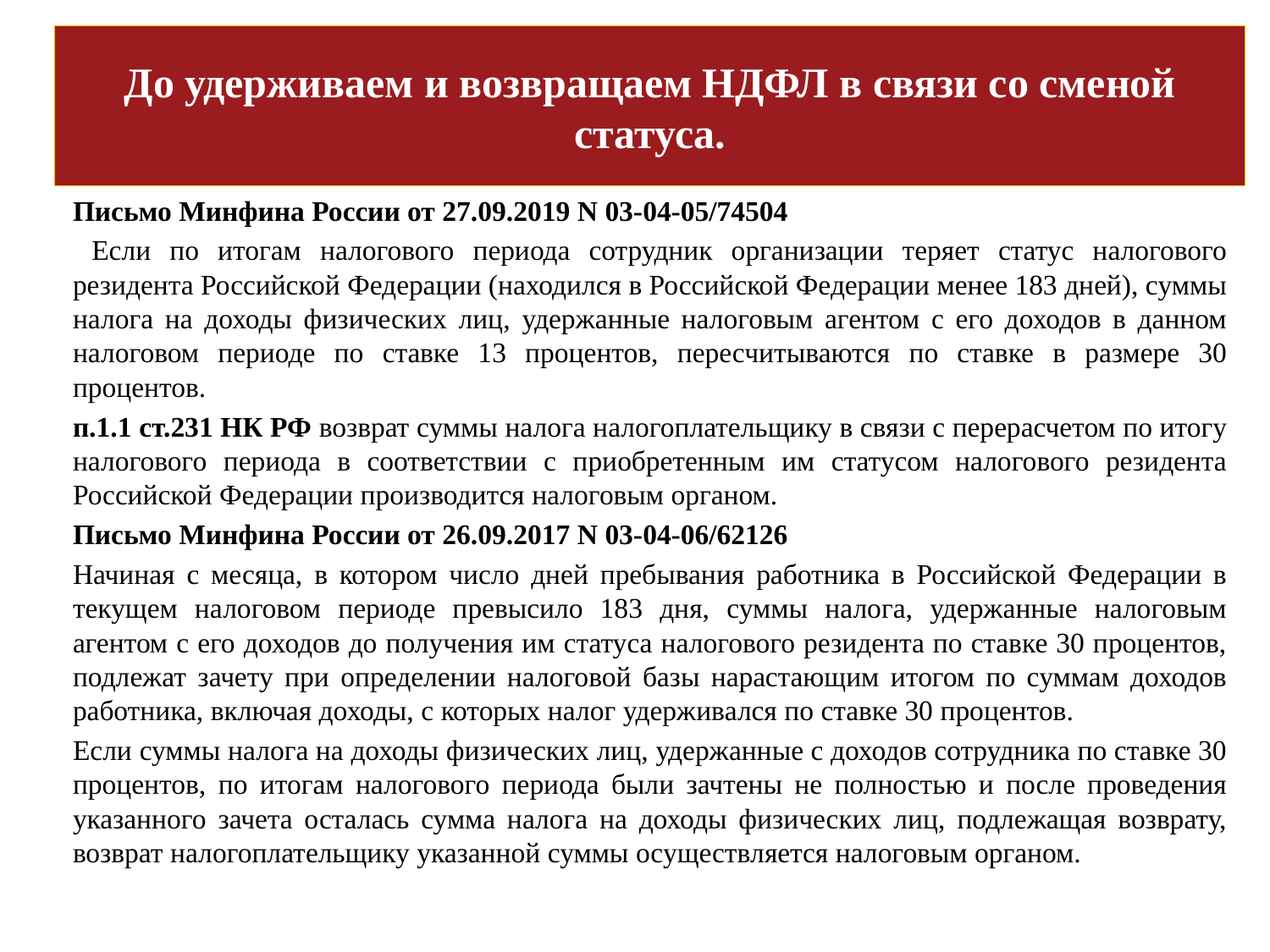

# До удерживаем и возвращаем НДФЛ в связи со сменой статуса.
Письмо Минфина России от 27.09.2019 N 03-04-05/74504
 Если по итогам налогового периода сотрудник организации теряет статус налогового резидента Российской Федерации (находился в Российской Федерации менее 183 дней), суммы налога на доходы физических лиц, удержанные налоговым агентом с его доходов в данном налоговом периоде по ставке 13 процентов, пересчитываются по ставке в размере 30 процентов.
п.1.1 ст.231 НК РФ возврат суммы налога налогоплательщику в связи с перерасчетом по итогу налогового периода в соответствии с приобретенным им статусом налогового резидента Российской Федерации производится налоговым органом.
Письмо Минфина России от 26.09.2017 N 03-04-06/62126
Начиная с месяца, в котором число дней пребывания работника в Российской Федерации в текущем налоговом периоде превысило 183 дня, суммы налога, удержанные налоговым агентом с его доходов до получения им статуса налогового резидента по ставке 30 процентов, подлежат зачету при определении налоговой базы нарастающим итогом по суммам доходов работника, включая доходы, с которых налог удерживался по ставке 30 процентов.
Если суммы налога на доходы физических лиц, удержанные с доходов сотрудника по ставке 30 процентов, по итогам налогового периода были зачтены не полностью и после проведения указанного зачета осталась сумма налога на доходы физических лиц, подлежащая возврату, возврат налогоплательщику указанной суммы осуществляется налоговым органом.